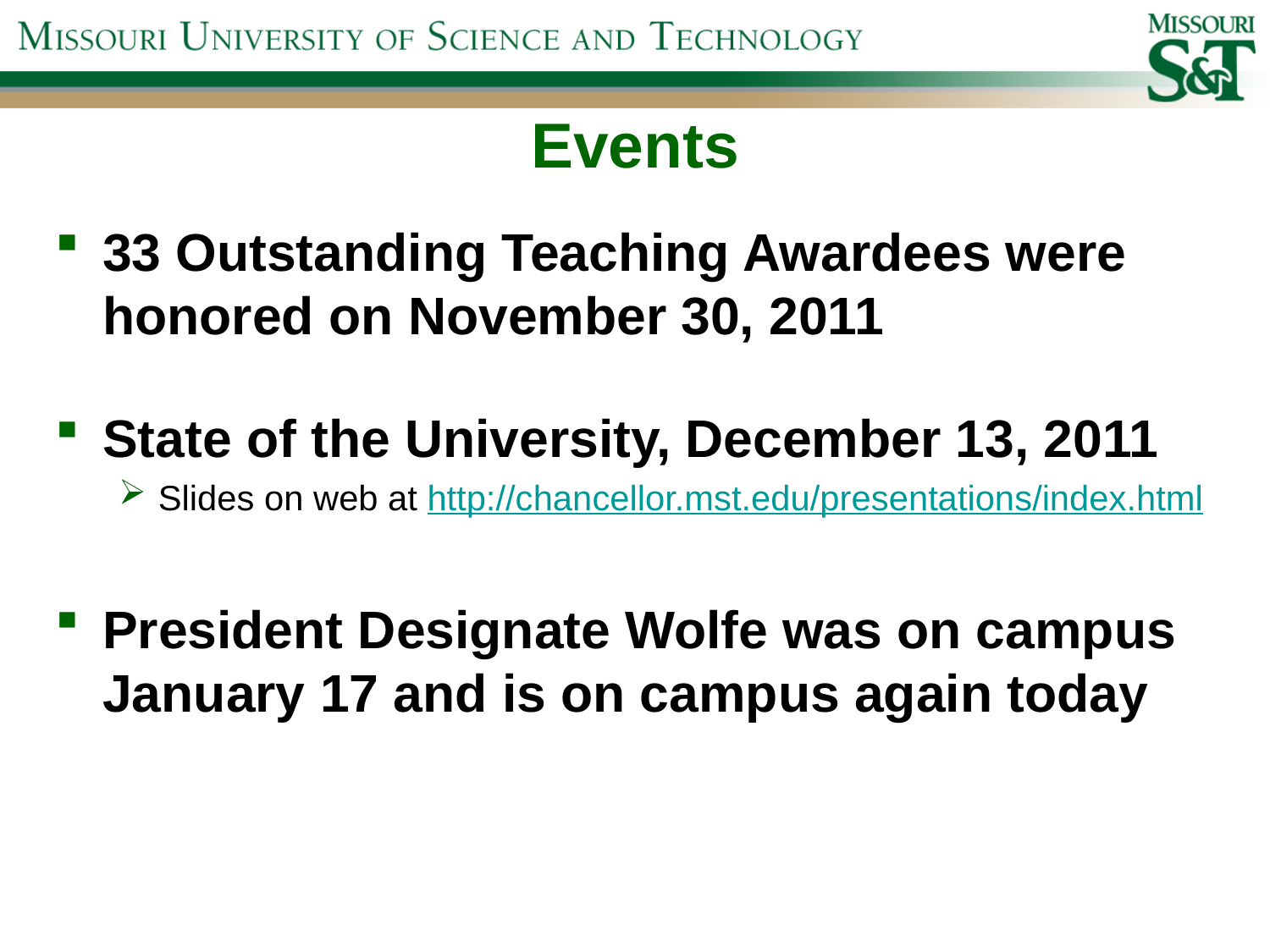

# Events
33 Outstanding Teaching Awardees were honored on November 30, 2011

State of the University, December 13, 2011
Slides on web at http://chancellor.mst.edu/presentations/index.html

President Designate Wolfe was on campus January 17 and is on campus again today